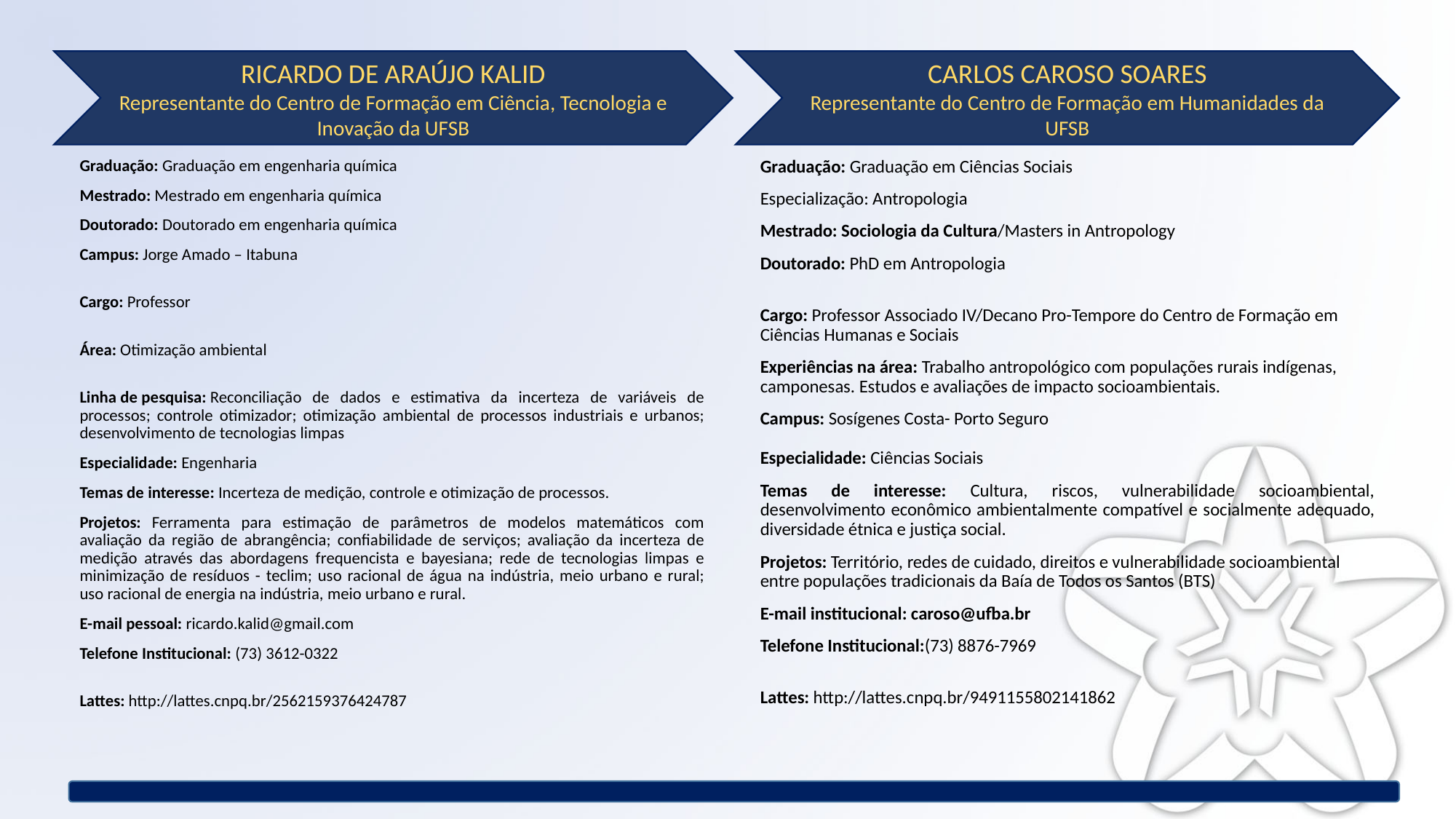

RICARDO DE ARAÚJO KALID
Representante do Centro de Formação em Ciência, Tecnologia e Inovação da UFSB

CARLOS CAROSO SOARES
Representante do Centro de Formação em Humanidades da UFSB

Graduação: Graduação em engenharia química
Mestrado: Mestrado em engenharia química
Doutorado: Doutorado em engenharia química
Campus: Jorge Amado – Itabuna
Cargo: Professor
Área: Otimização ambiental
Linha de pesquisa: Reconciliação de dados e estimativa da incerteza de variáveis de processos; controle otimizador; otimização ambiental de processos industriais e urbanos; desenvolvimento de tecnologias limpas
Especialidade: Engenharia
Temas de interesse: Incerteza de medição, controle e otimização de processos.
Projetos: Ferramenta para estimação de parâmetros de modelos matemáticos com avaliação da região de abrangência; confiabilidade de serviços; avaliação da incerteza de medição através das abordagens frequencista e bayesiana; rede de tecnologias limpas e minimização de resíduos - teclim; uso racional de água na indústria, meio urbano e rural; uso racional de energia na indústria, meio urbano e rural.
E-mail pessoal: ricardo.kalid@gmail.com
Telefone Institucional: (73) 3612-0322
Lattes: http://lattes.cnpq.br/2562159376424787

Graduação: Graduação em Ciências Sociais
Especialização: Antropologia
Mestrado: Sociologia da Cultura/Masters in Antropology
Doutorado: PhD em Antropologia
Cargo: Professor Associado IV/Decano Pro-Tempore do Centro de Formação em Ciências Humanas e Sociais
Experiências na área: Trabalho antropológico com populações rurais indígenas, camponesas. Estudos e avaliações de impacto socioambientais.
Campus: Sosígenes Costa- Porto Seguro
Especialidade: Ciências Sociais
Temas de interesse: Cultura, riscos, vulnerabilidade socioambiental, desenvolvimento econômico ambientalmente compatível e socialmente adequado, diversidade étnica e justiça social.
Projetos: Território, redes de cuidado, direitos e vulnerabilidade socioambiental entre populações tradicionais da Baía de Todos os Santos (BTS)
E-mail institucional: caroso@ufba.br
Telefone Institucional:(73) 8876-7969
Lattes: http://lattes.cnpq.br/9491155802141862